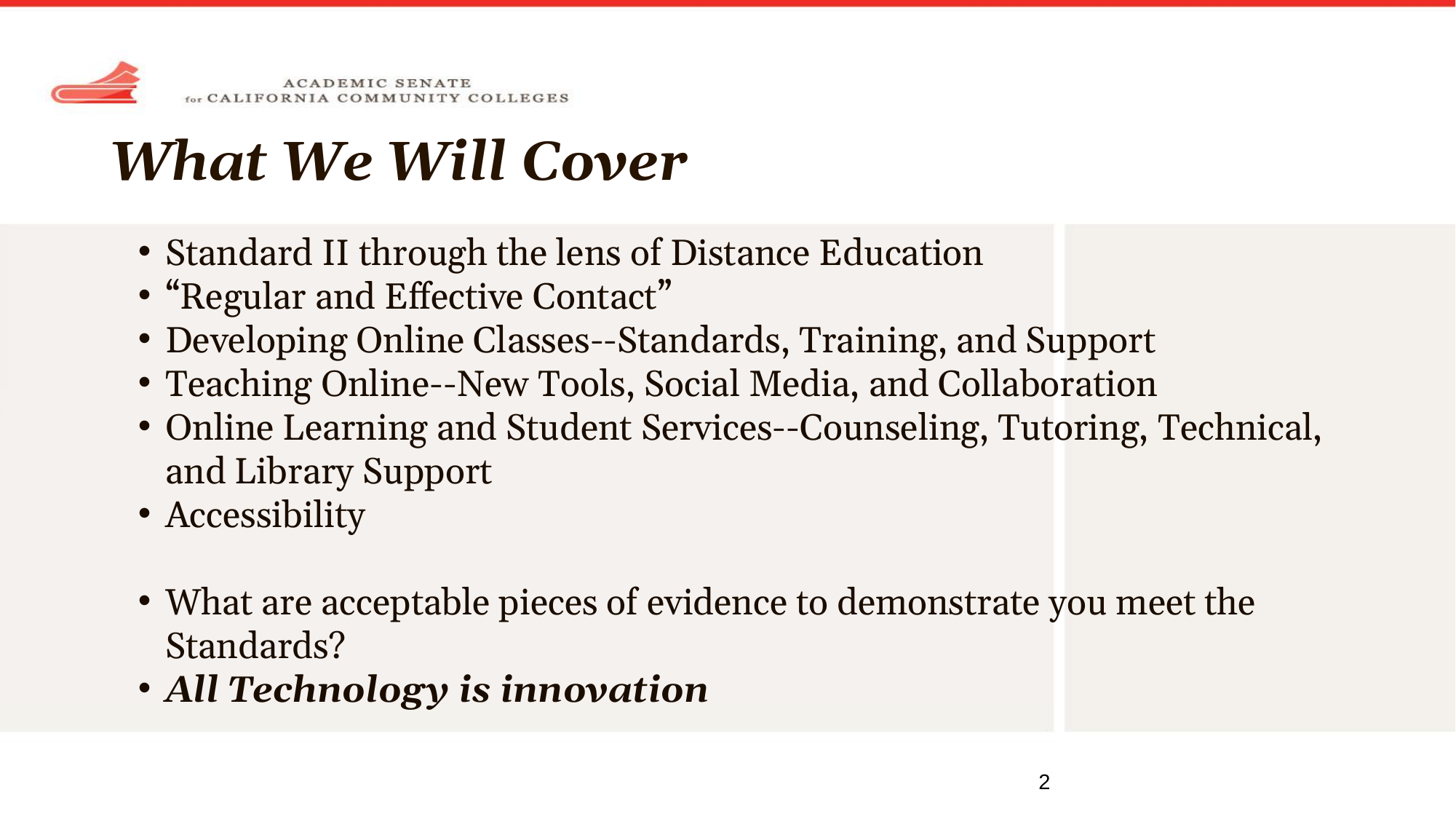

# What We Will Cover
Standard II through the lens of Distance Education
“Regular and Effective Contact”
Developing Online Classes--Standards, Training, and Support
Teaching Online--New Tools, Social Media, and Collaboration
Online Learning and Student Services--Counseling, Tutoring, Technical, and Library Support
Accessibility

What are acceptable pieces of evidence to demonstrate you meet the Standards?
All Technology is innovation

2